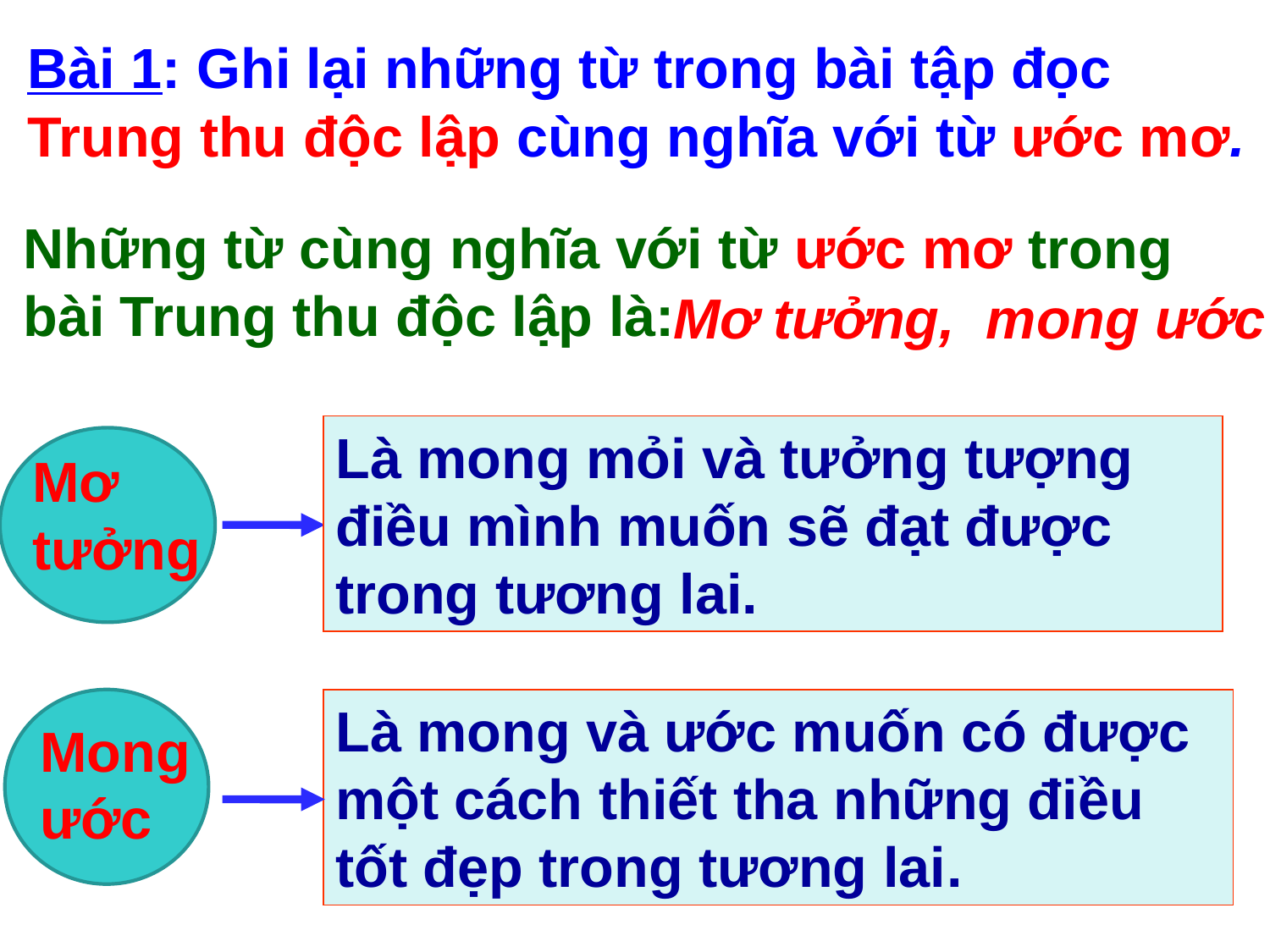

Bài 1: Ghi lại những từ trong bài tập đọc Trung thu độc lập cùng nghĩa với từ ước mơ.
Những từ cùng nghĩa với từ ước mơ trong bài Trung thu độc lập là:
 Mơ tưởng,  mong ước
Là mong mỏi và tưởng tượng điều mình muốn sẽ đạt được trong tương lai.

Mơ tưởng

Mong ước
Là mong và ước muốn có được một cách thiết tha những điều tốt đẹp trong tương lai.